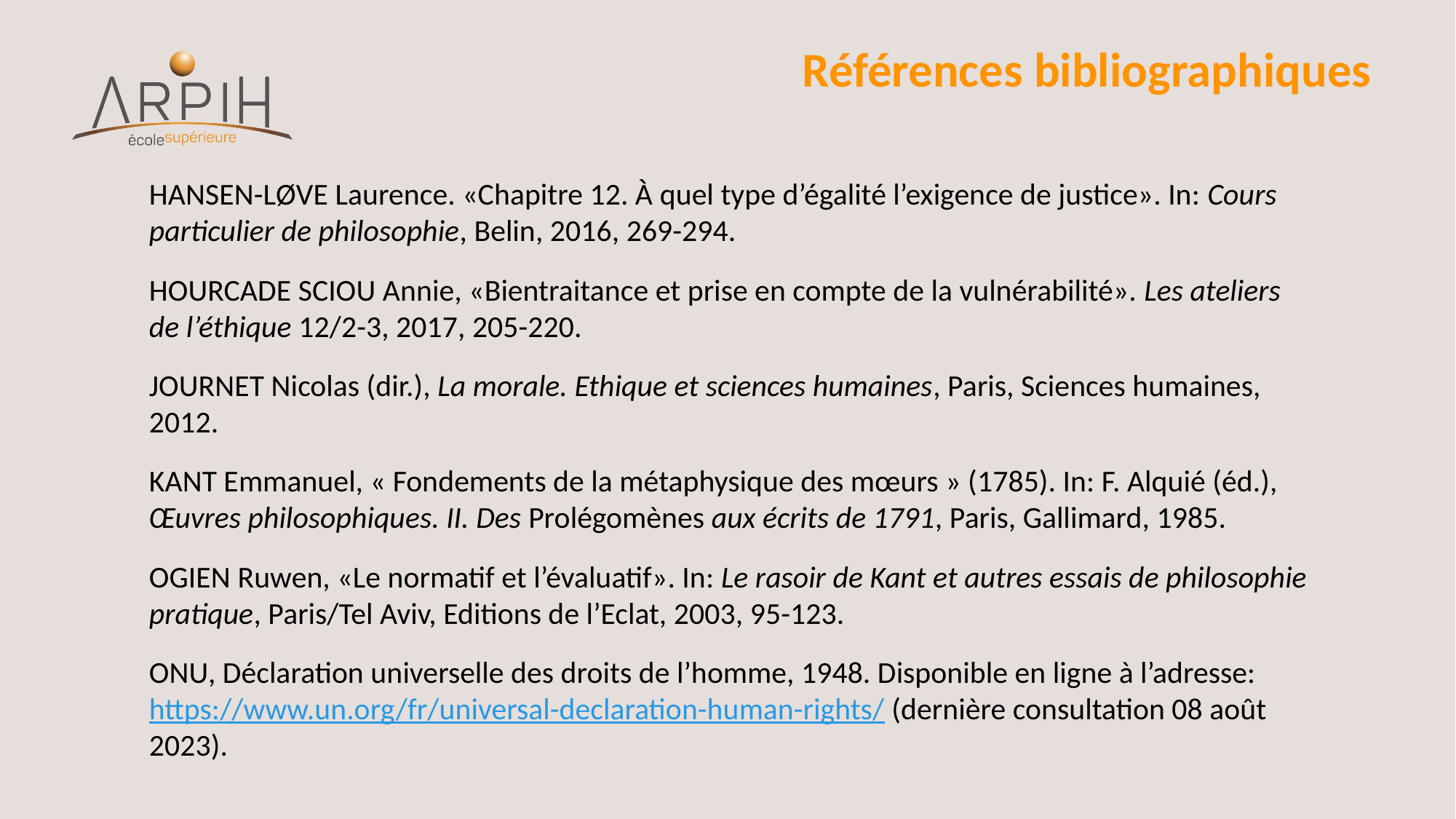

# Références bibliographiques
Hansen-Løve Laurence. «Chapitre 12. À quel type d’égalité l’exigence de justice». In: Cours particulier de philosophie, Belin, 2016, 269-294.
Hourcade Sciou Annie, «Bientraitance et prise en compte de la vulnérabilité». Les ateliers de l’éthique 12/2-3, 2017, 205-220.
Journet Nicolas (dir.), La morale. Ethique et sciences humaines, Paris, Sciences humaines, 2012.
Kant Emmanuel, « Fondements de la métaphysique des mœurs » (1785). In: F. Alquié (éd.), Œuvres philosophiques. II. Des Prolégomènes aux écrits de 1791, Paris, Gallimard, 1985.
Ogien Ruwen, «Le normatif et l’évaluatif». In: Le rasoir de Kant et autres essais de philosophie pratique, Paris/Tel Aviv, Editions de l’Eclat, 2003, 95-123.
ONU, Déclaration universelle des droits de l’homme, 1948. Disponible en ligne à l’adresse:  https://www.un.org/fr/universal-declaration-human-rights/ (dernière consultation 08 août 2023).